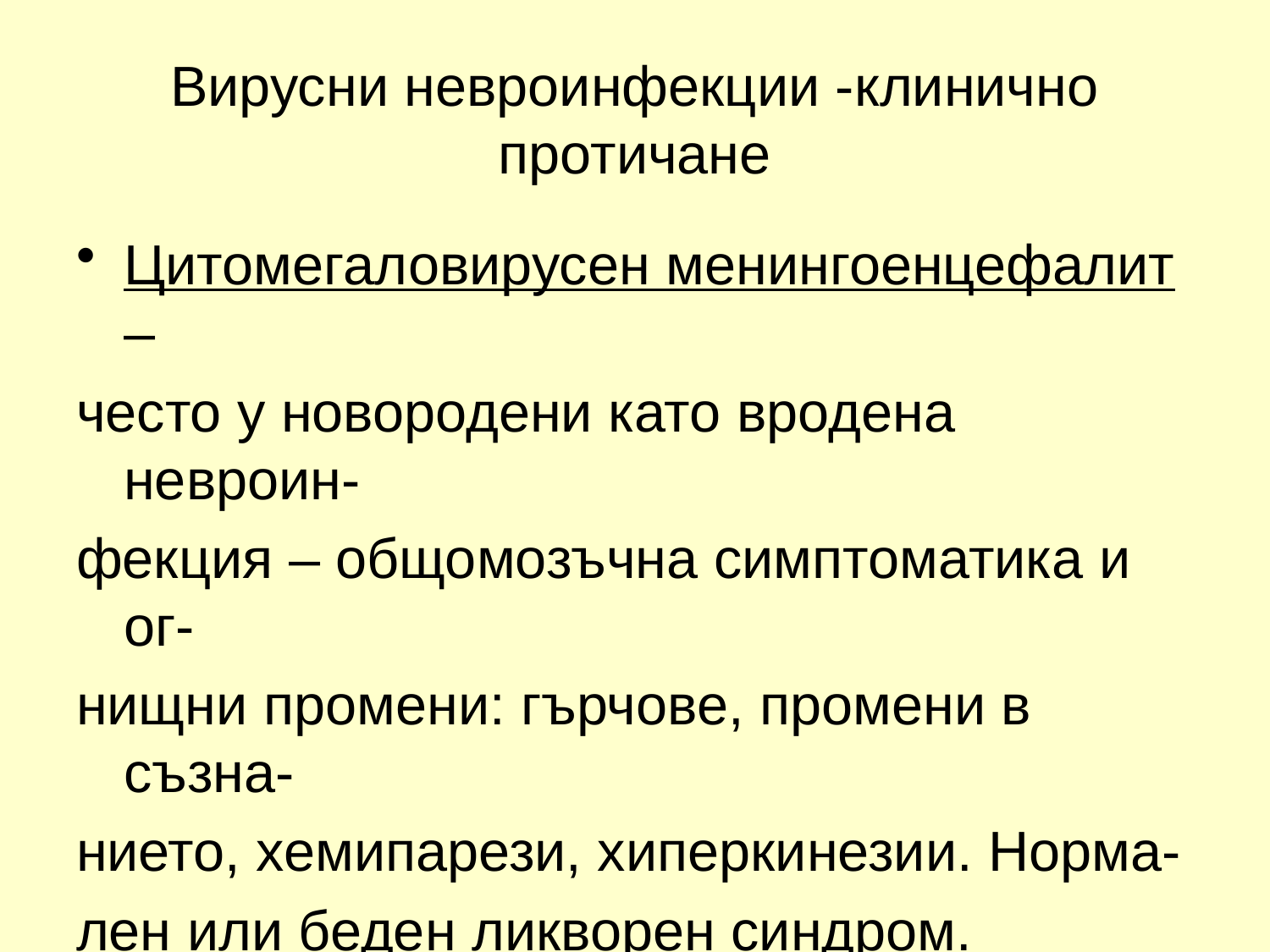

# Вирусни невроинфекции -клинично протичане
Цитомегаловирусен менингоенцефалит –
често у новородени като вродена невроин-
фекция – общомозъчна симптоматика и ог-
нищни промени: гърчове, промени в съзна-
нието, хемипарези, хиперкинезии. Норма-
лен или беден ликворен синдром.